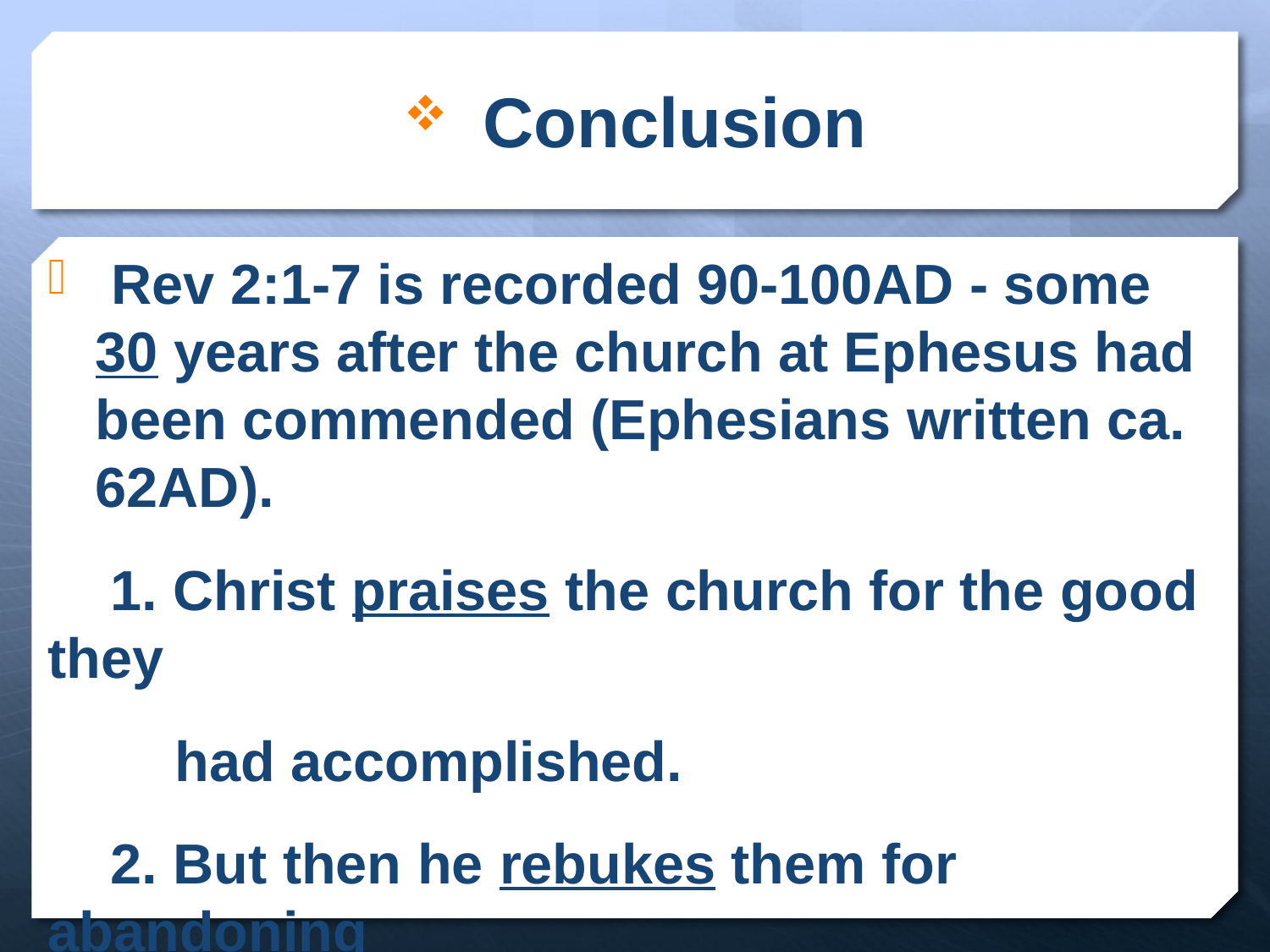

# Conclusion
 Rev 2:1-7 is recorded 90-100AD - some 30 years after the church at Ephesus had been commended (Ephesians written ca. 62AD).
    1. Christ praises the church for the good they
	had accomplished.
    2. But then he rebukes them for abandoning
	their love.